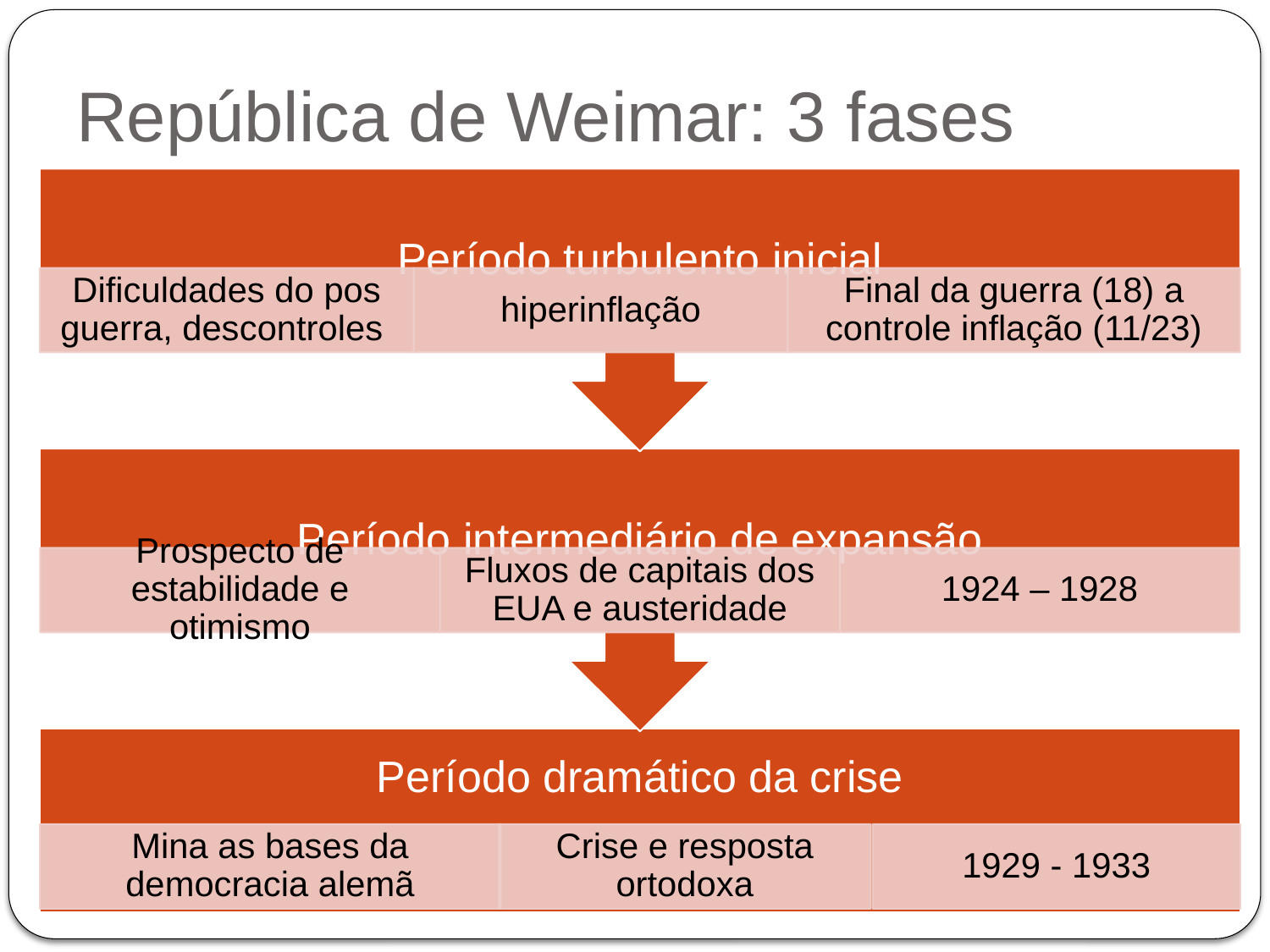

# República de Weimar: 3 fases
Período dramático da crise
Mina as bases da democracia alemã
Crise e resposta ortodoxa
1929 - 1933
Período intermediário de expansão
Prospecto de estabilidade e otimismo
Fluxos de capitais dos EUA e austeridade
1924 – 1928
Período turbulento inicial
Dificuldades do pos guerra, descontroles
hiperinflação
Final da guerra (18) a controle inflação (11/23)